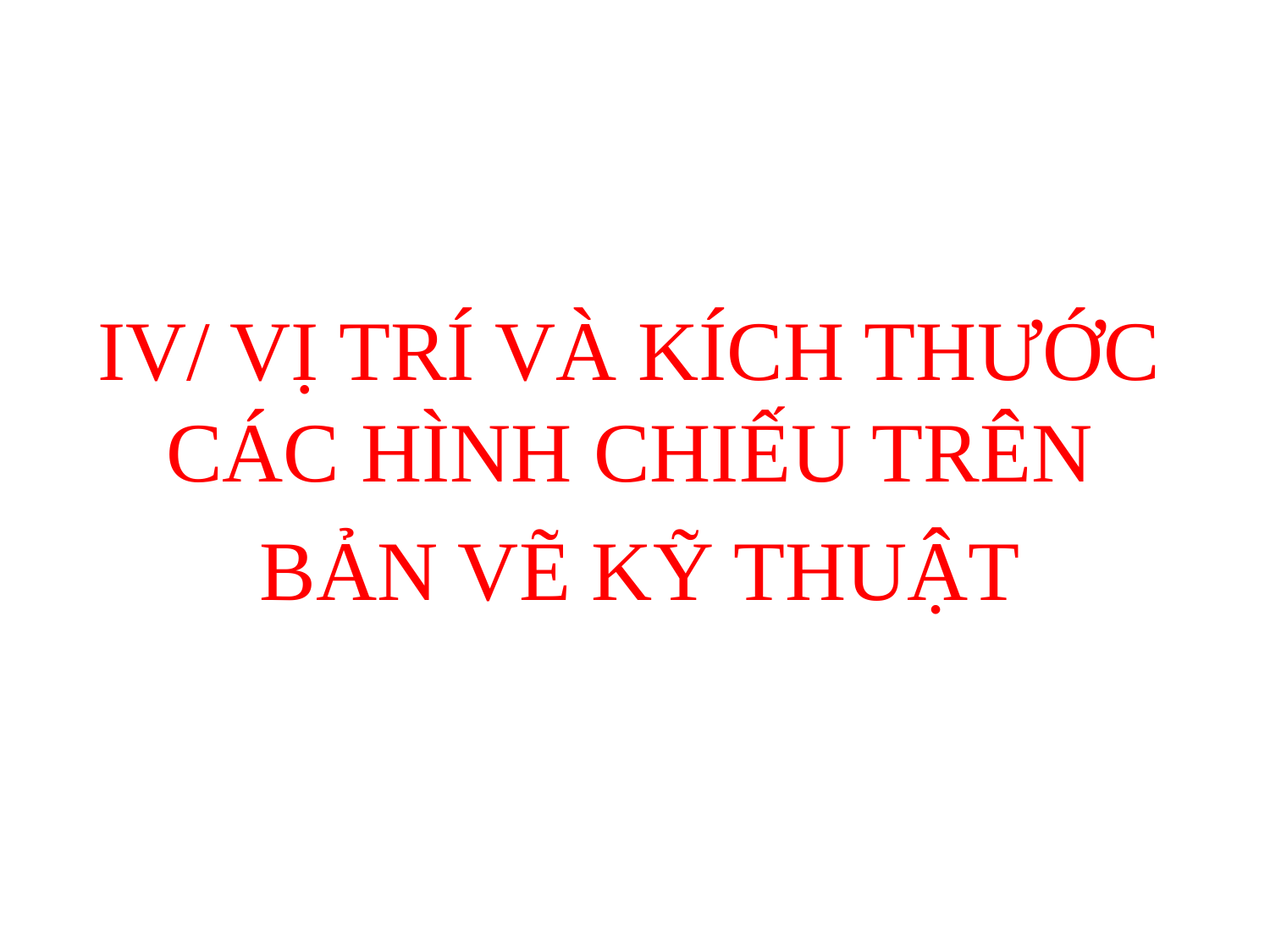

IV/ VỊ TRÍ VÀ KÍCH THƯỚC CÁC HÌNH CHIẾU TRÊN
 BẢN VẼ KỸ THUẬT